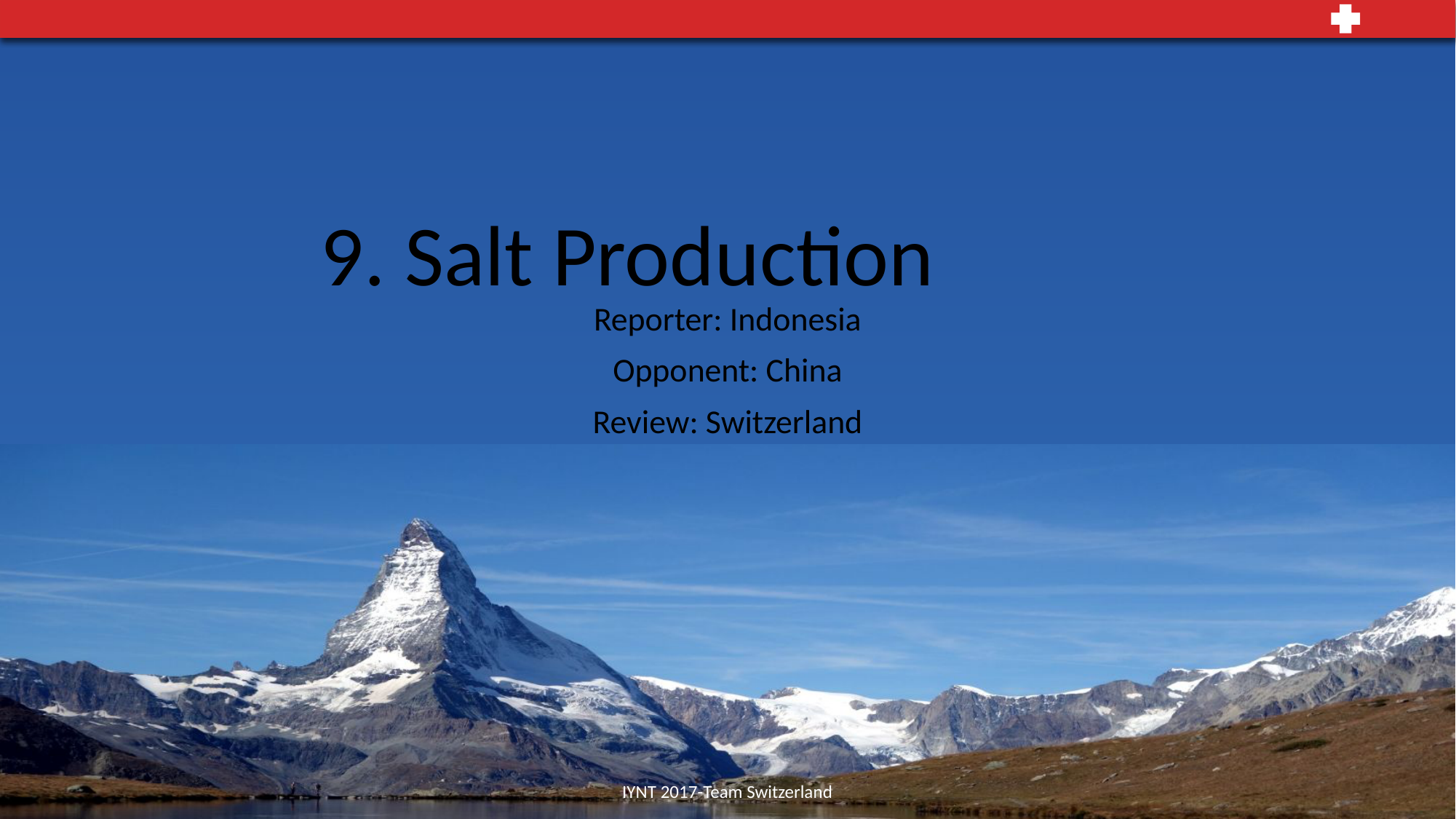

# 9. Salt Production
Reporter: Indonesia
Opponent: China
Review: Switzerland
IYNT 2017-Team Switzerland